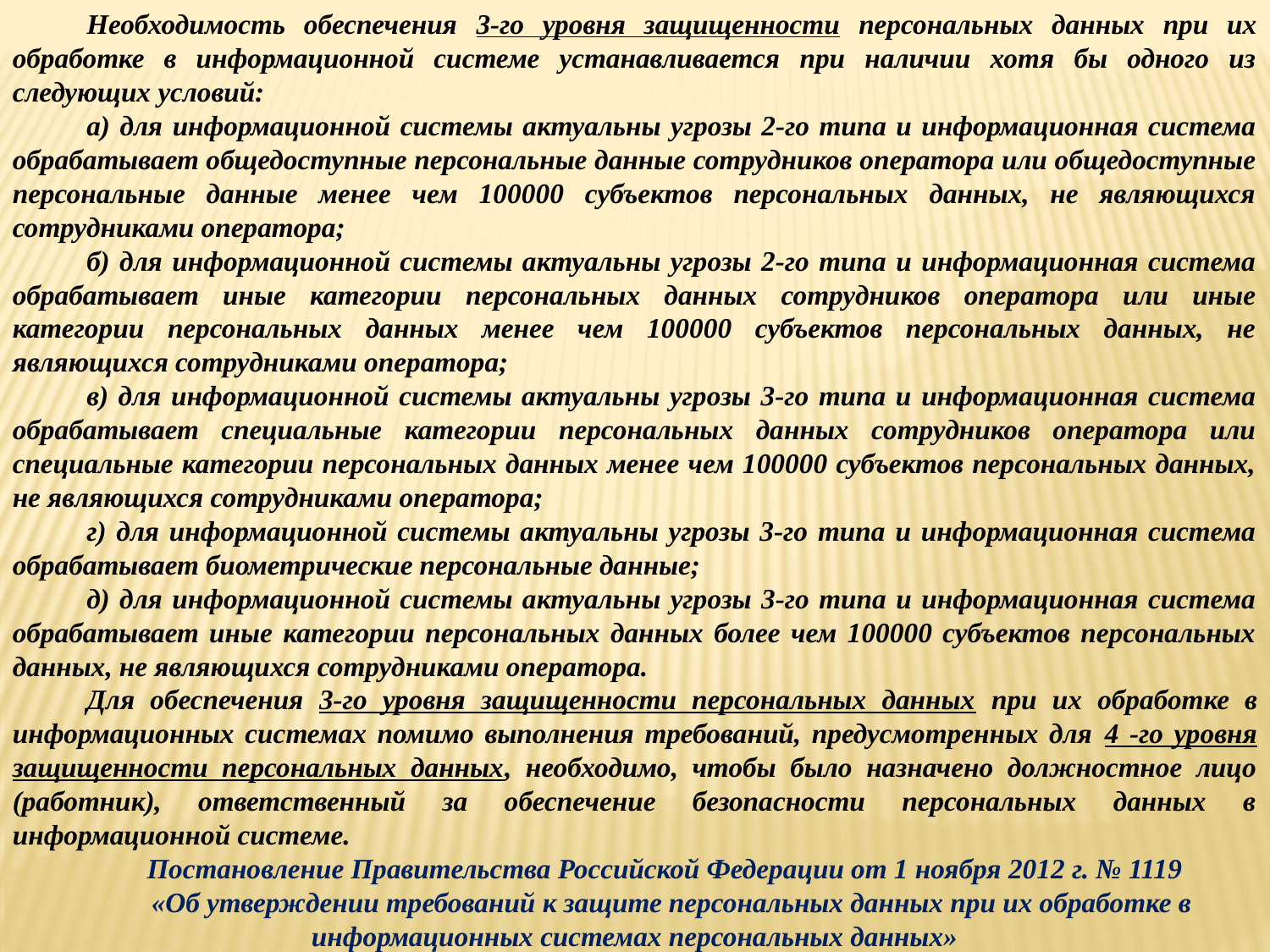

Необходимость обеспечения 3-го уровня защищенности персональных данных при их обработке в информационной системе устанавливается при наличии хотя бы одного из следующих условий:
а) для информационной системы актуальны угрозы 2-го типа и информационная система обрабатывает общедоступные персональные данные сотрудников оператора или общедоступные персональные данные менее чем 100000 субъектов персональных данных, не являющихся сотрудниками оператора;
б) для информационной системы актуальны угрозы 2-го типа и информационная система обрабатывает иные категории персональных данных сотрудников оператора или иные категории персональных данных менее чем 100000 субъектов персональных данных, не являющихся сотрудниками оператора;
в) для информационной системы актуальны угрозы 3-го типа и информационная система обрабатывает специальные категории персональных данных сотрудников оператора или специальные категории персональных данных менее чем 100000 субъектов персональных данных, не являющихся сотрудниками оператора;
г) для информационной системы актуальны угрозы 3-го типа и информационная система обрабатывает биометрические персональные данные;
д) для информационной системы актуальны угрозы 3-го типа и информационная система обрабатывает иные категории персональных данных более чем 100000 субъектов персональных данных, не являющихся сотрудниками оператора.
Для обеспечения 3-го уровня защищенности персональных данных при их обработке в информационных системах помимо выполнения требований, предусмотренных для 4 -го уровня защищенности персональных данных, необходимо, чтобы было назначено должностное лицо (работник), ответственный за обеспечение безопасности персональных данных в информационной системе.
Постановление Правительства Российской Федерации от 1 ноября 2012 г. № 1119
«Об утверждении требований к защите персональных данных при их обработке в информационных системах персональных данных»